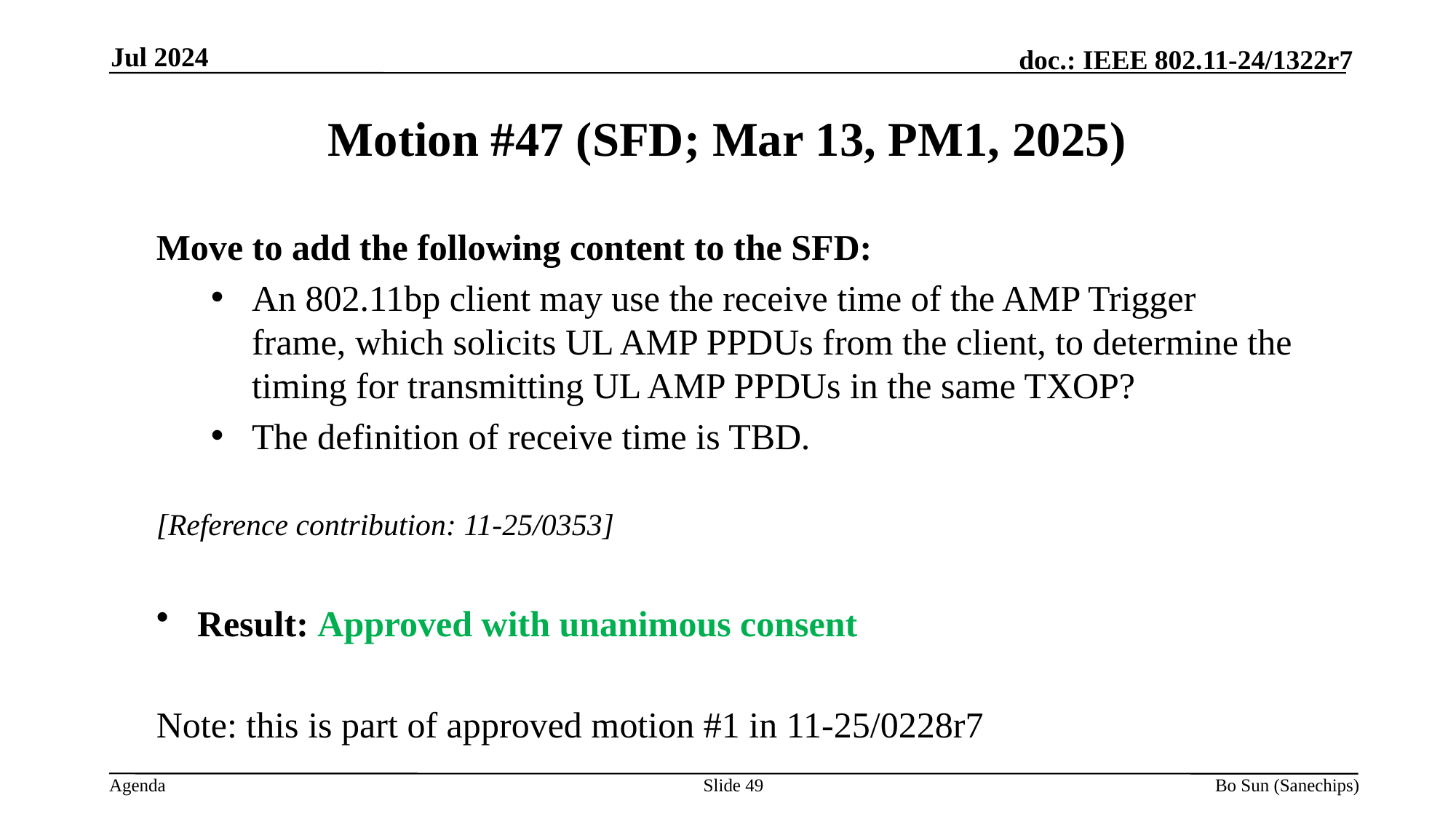

Jul 2024
Motion #47 (SFD; Mar 13, PM1, 2025)
Move to add the following content to the SFD:
An 802.11bp client may use the receive time of the AMP Trigger frame, which solicits UL AMP PPDUs from the client, to determine the timing for transmitting UL AMP PPDUs in the same TXOP?
The definition of receive time is TBD.

[Reference contribution: 11-25/0353]

Result: Approved with unanimous consent

Note: this is part of approved motion #1 in 11-25/0228r7
Slide 49
Bo Sun (Sanechips)